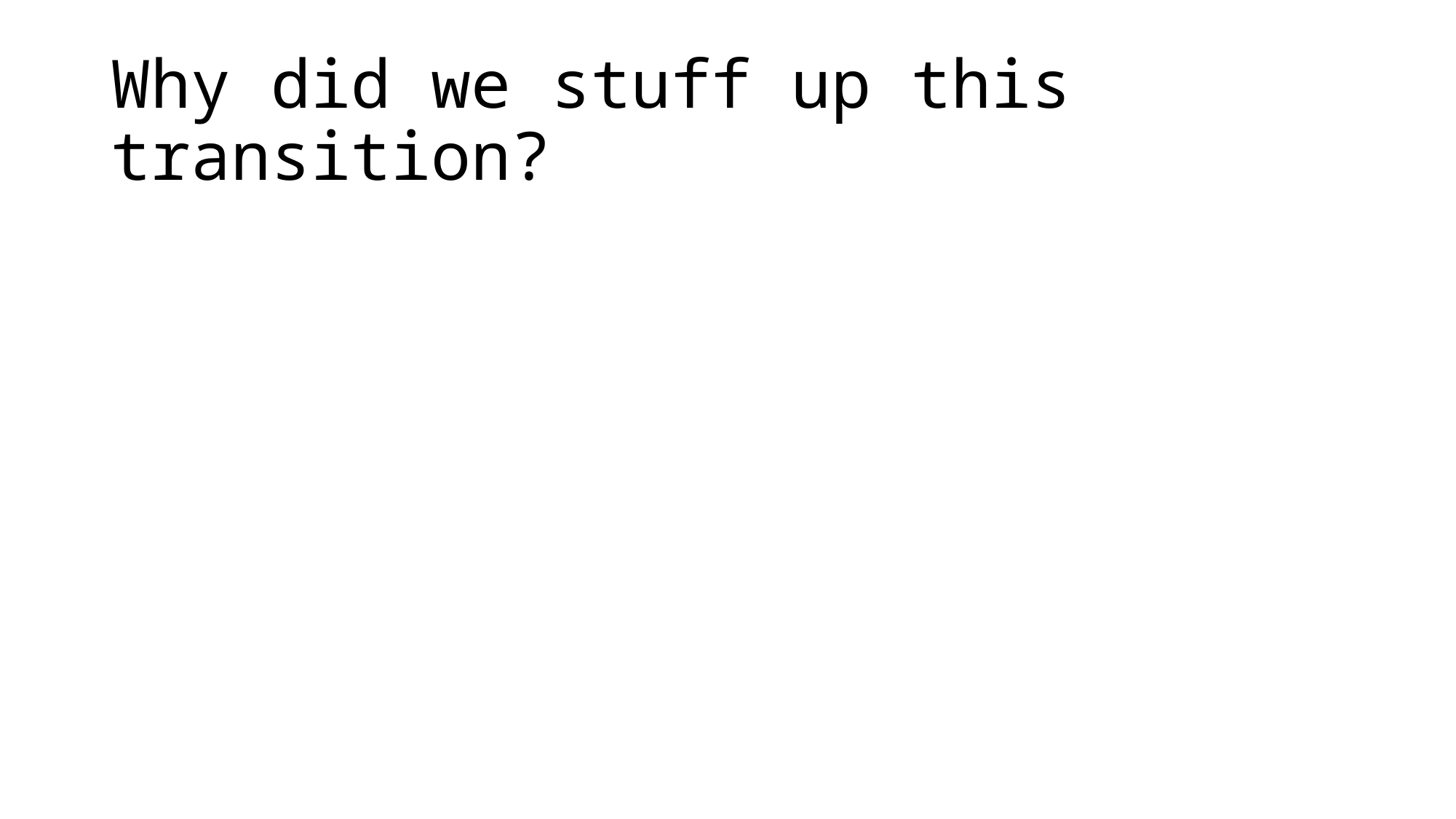

# Why did we stuff up this transition?